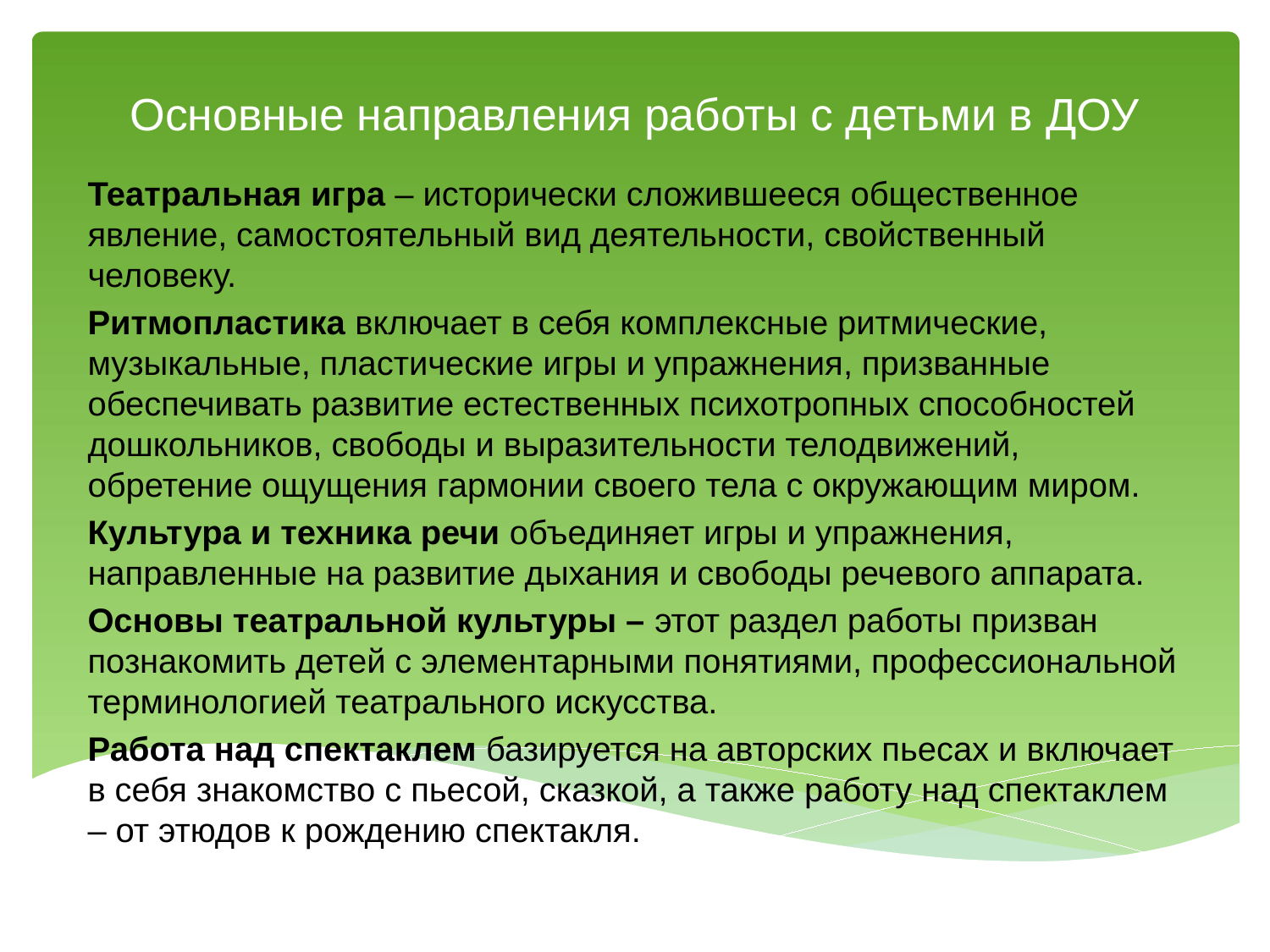

# Основные направления работы с детьми в ДОУ
Театральная игра – исторически сложившееся общественное явление, самостоятельный вид деятельности, свойственный человеку.
Ритмопластика включает в себя комплексные ритмические, музыкальные, пластические игры и упражнения, призванные обеспечивать развитие естественных психотропных способностей дошкольников, свободы и выразительности телодвижений, обретение ощущения гармонии своего тела с окружающим миром.
Культура и техника речи объединяет игры и упражнения, направленные на развитие дыхания и свободы речевого аппарата.
Основы театральной культуры – этот раздел работы призван познакомить детей с элементарными понятиями, профессиональной терминологией театрального искусства.
Работа над спектаклем базируется на авторских пьесах и включает в себя знакомство с пьесой, сказкой, а также работу над спектаклем – от этюдов к рождению спектакля.